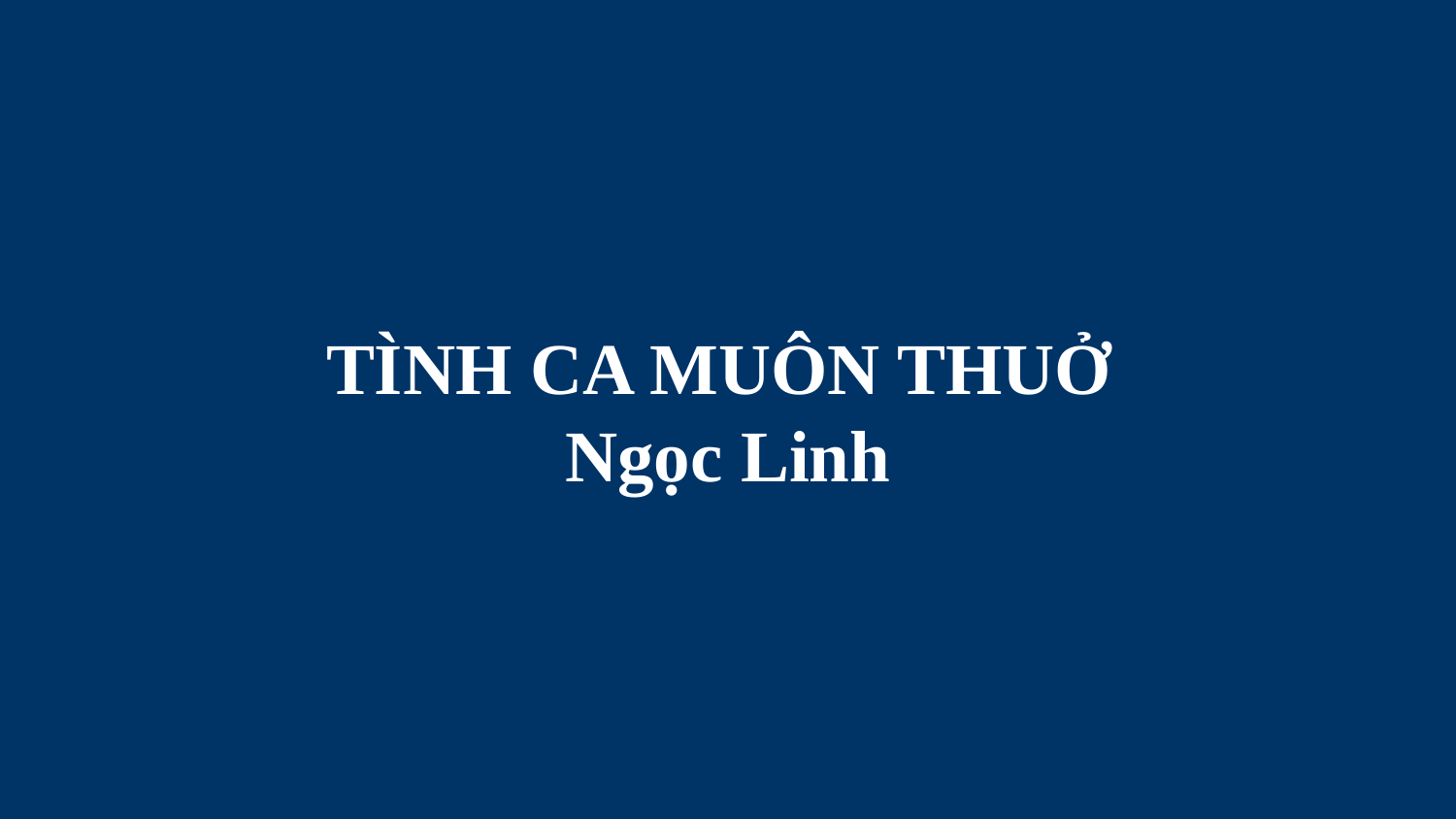

# TÌNH CA MUÔN THUỞ Ngọc Linh